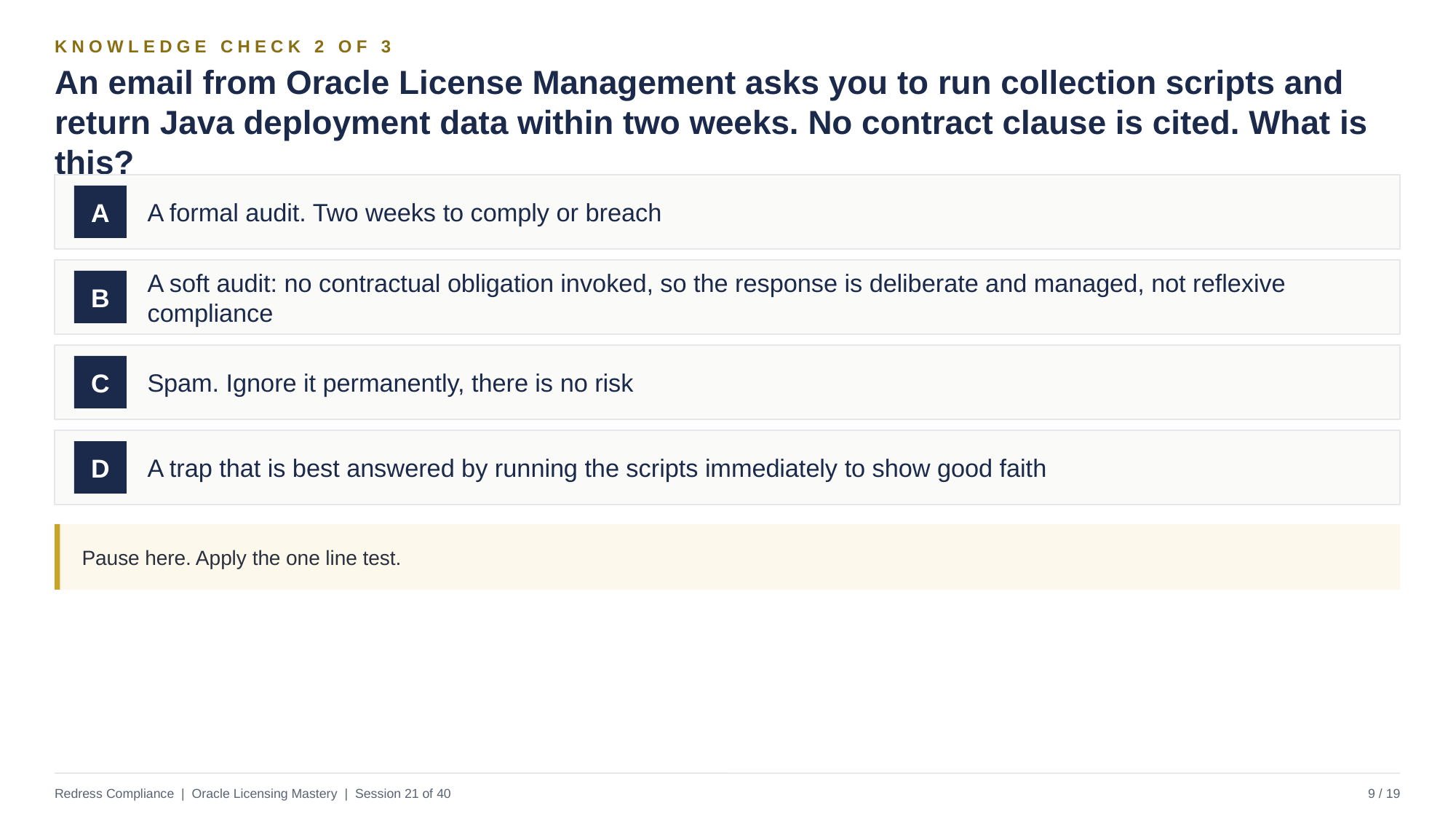

KNOWLEDGE CHECK 2 OF 3
An email from Oracle License Management asks you to run collection scripts and return Java deployment data within two weeks. No contract clause is cited. What is this?

A formal audit. Two weeks to comply or breach

A

A soft audit: no contractual obligation invoked, so the response is deliberate and managed, not reflexive compliance

B

Spam. Ignore it permanently, there is no risk

C

A trap that is best answered by running the scripts immediately to show good faith

D

Pause here. Apply the one line test.

Redress Compliance  |  Oracle Licensing Mastery  |  Session 21 of 40
9 / 19